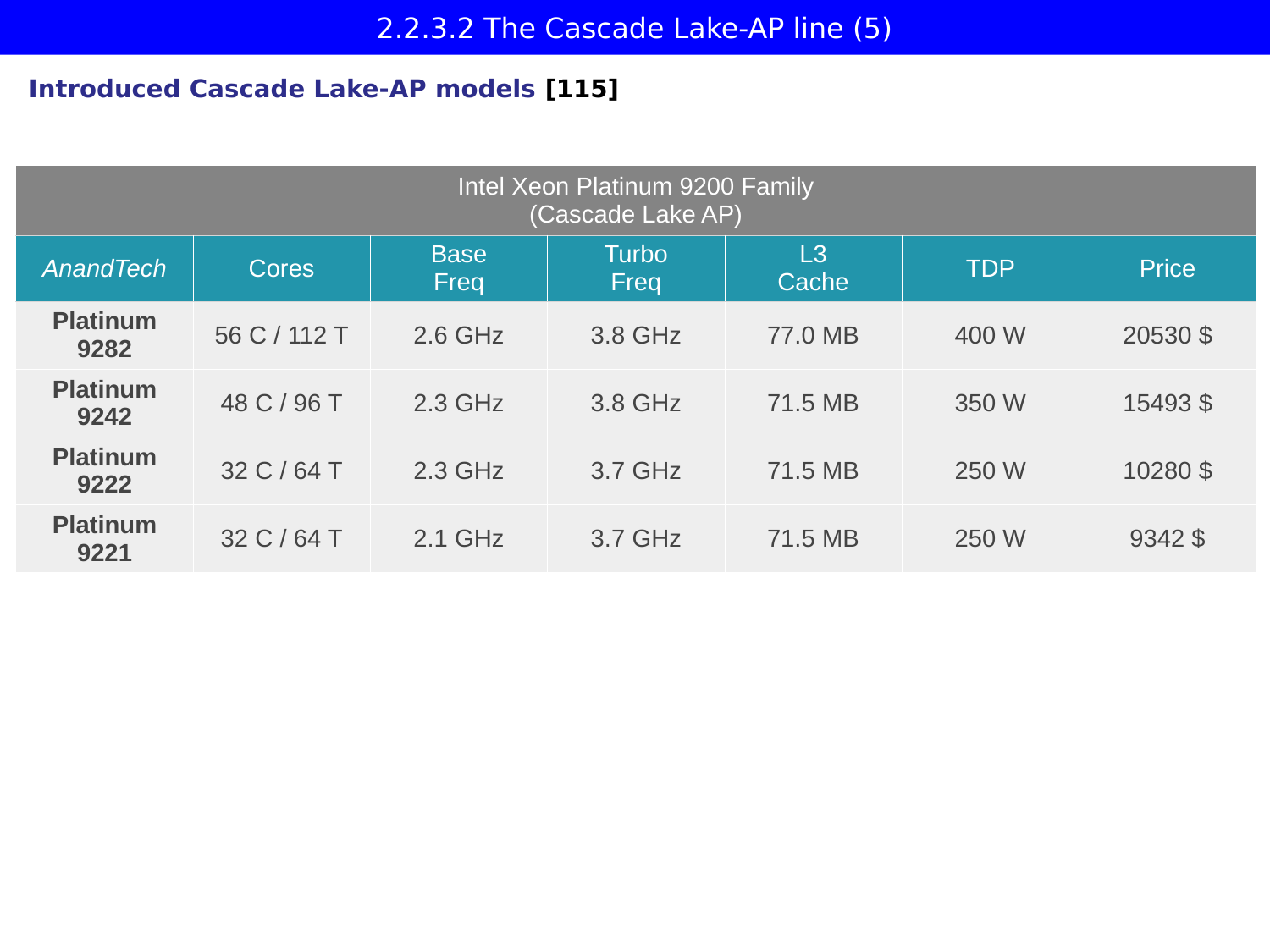

# 2.2.3.2 The Cascade Lake-AP line (5)
Introduced Cascade Lake-AP models [115]
| Intel Xeon Platinum 9200 Family (Cascade Lake AP) |  |  |  |  |  |  |
| --- | --- | --- | --- | --- | --- | --- |
| AnandTech | Cores | Base Freq | Turbo Freq | L3 Cache | TDP | Price |
| Platinum 9282 | 56 C / 112 T | 2.6 GHz | 3.8 GHz | 77.0 MB | 400 W | 20530 $ |
| Platinum 9242 | 48 C / 96 T | 2.3 GHz | 3.8 GHz | 71.5 MB | 350 W | 15493 $ |
| Platinum 9222 | 32 C / 64 T | 2.3 GHz | 3.7 GHz | 71.5 MB | 250 W | 10280 $ |
| Platinum 9221 | 32 C / 64 T | 2.1 GHz | 3.7 GHz | 71.5 MB | 250 W | 9342 $ |